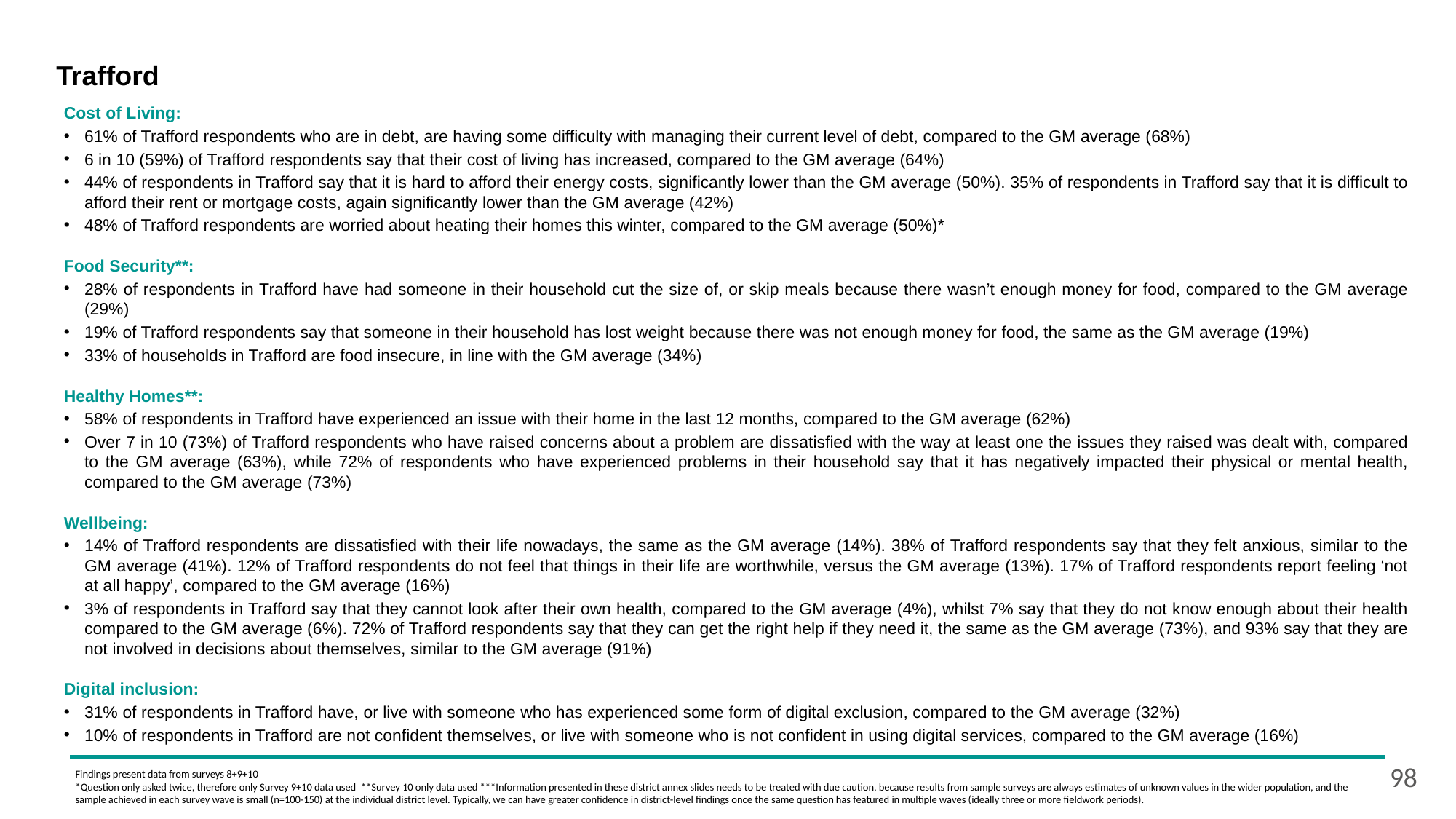

# Trafford
Cost of Living:
61% of Trafford respondents who are in debt, are having some difficulty with managing their current level of debt, compared to the GM average (68%)
6 in 10 (59%) of Trafford respondents say that their cost of living has increased, compared to the GM average (64%)
44% of respondents in Trafford say that it is hard to afford their energy costs, significantly lower than the GM average (50%). 35% of respondents in Trafford say that it is difficult to afford their rent or mortgage costs, again significantly lower than the GM average (42%)
48% of Trafford respondents are worried about heating their homes this winter, compared to the GM average (50%)*

Food Security**:
28% of respondents in Trafford have had someone in their household cut the size of, or skip meals because there wasn’t enough money for food, compared to the GM average (29%)
19% of Trafford respondents say that someone in their household has lost weight because there was not enough money for food, the same as the GM average (19%)
33% of households in Trafford are food insecure, in line with the GM average (34%)

Healthy Homes**:
58% of respondents in Trafford have experienced an issue with their home in the last 12 months, compared to the GM average (62%)
Over 7 in 10 (73%) of Trafford respondents who have raised concerns about a problem are dissatisfied with the way at least one the issues they raised was dealt with, compared to the GM average (63%), while 72% of respondents who have experienced problems in their household say that it has negatively impacted their physical or mental health, compared to the GM average (73%)

Wellbeing:
14% of Trafford respondents are dissatisfied with their life nowadays, the same as the GM average (14%). 38% of Trafford respondents say that they felt anxious, similar to the GM average (41%). 12% of Trafford respondents do not feel that things in their life are worthwhile, versus the GM average (13%). 17% of Trafford respondents report feeling ‘not at all happy’, compared to the GM average (16%)
3% of respondents in Trafford say that they cannot look after their own health, compared to the GM average (4%), whilst 7% say that they do not know enough about their health compared to the GM average (6%). 72% of Trafford respondents say that they can get the right help if they need it, the same as the GM average (73%), and 93% say that they are not involved in decisions about themselves, similar to the GM average (91%)

Digital inclusion:
31% of respondents in Trafford have, or live with someone who has experienced some form of digital exclusion, compared to the GM average (32%)
10% of respondents in Trafford are not confident themselves, or live with someone who is not confident in using digital services, compared to the GM average (16%)

98
Findings present data from surveys 8+9+10
*Question only asked twice, therefore only Survey 9+10 data used  **Survey 10 only data used ***Information presented in these district annex slides needs to be treated with due caution, because results from sample surveys are always estimates of unknown values in the wider population, and the sample achieved in each survey wave is small (n=100-150) at the individual district level. Typically, we can have greater confidence in district-level findings once the same question has featured in multiple waves (ideally three or more fieldwork periods).